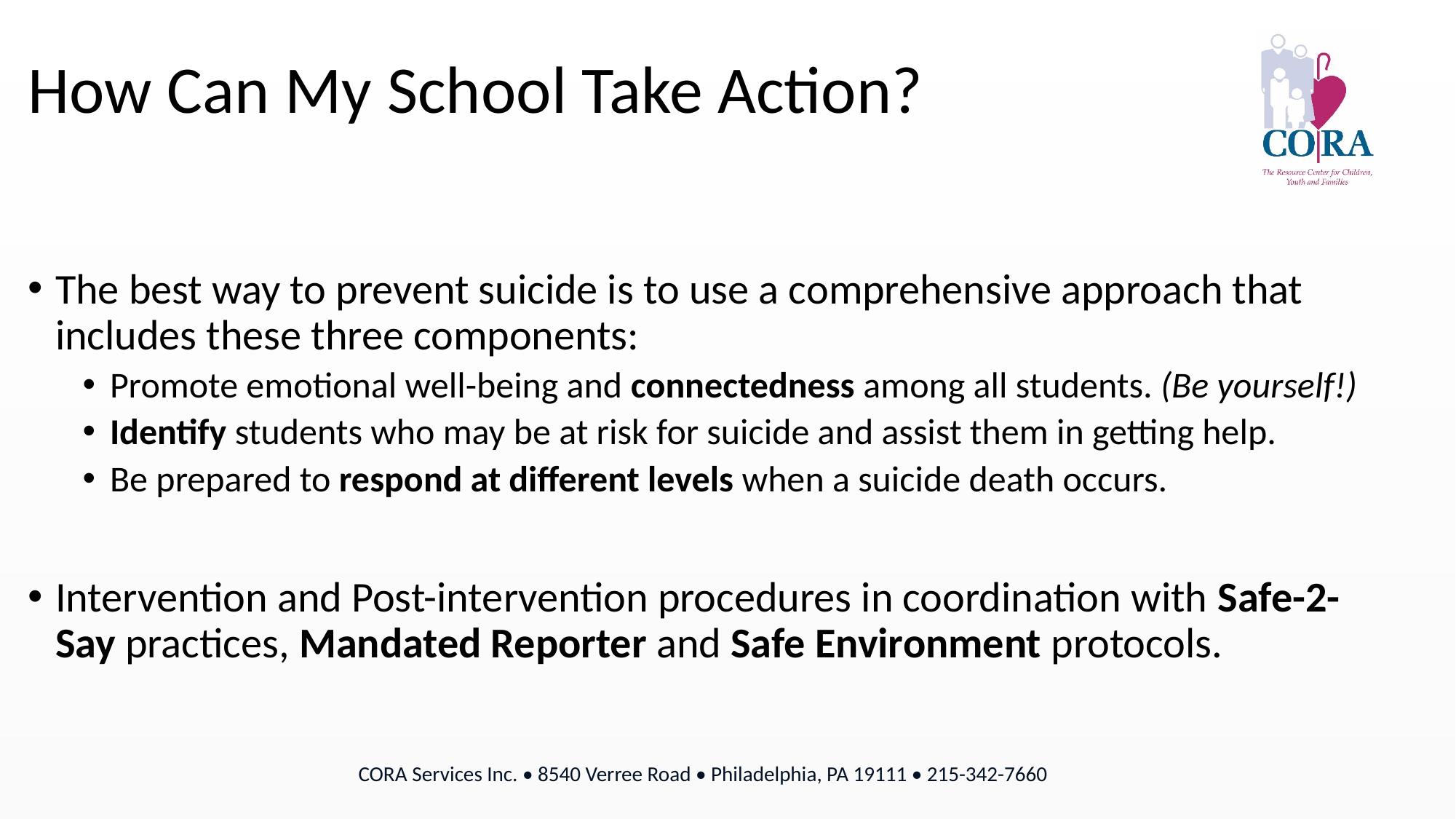

# How Can My School Take Action?
The best way to prevent suicide is to use a comprehensive approach that includes these three components:
Promote emotional well-being and connectedness among all students. (Be yourself!)
Identify students who may be at risk for suicide and assist them in getting help.
Be prepared to respond at different levels when a suicide death occurs.

Intervention and Post-intervention procedures in coordination with Safe-2-Say practices, Mandated Reporter and Safe Environment protocols.